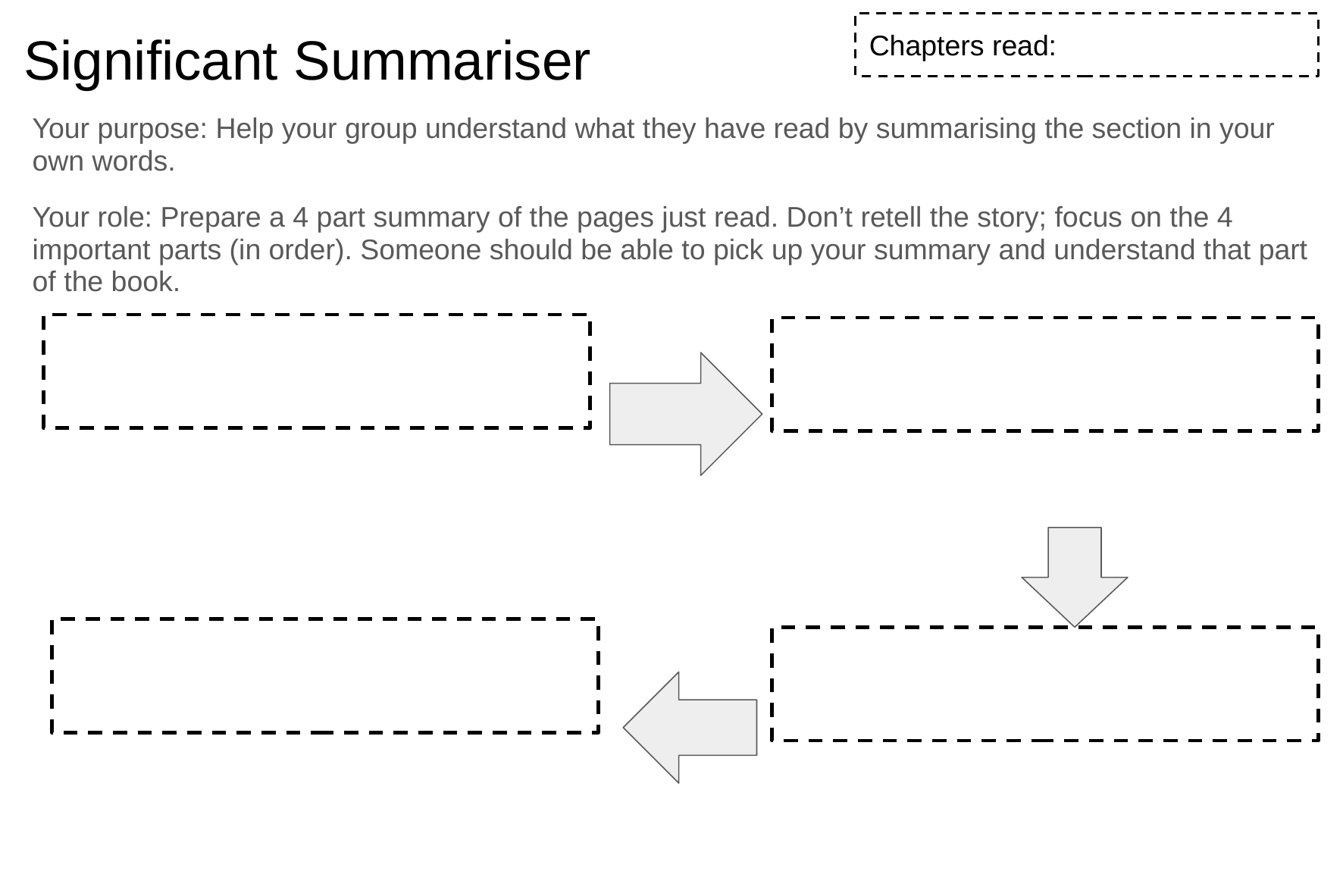

# Significant Summariser
Chapters read:
Your purpose: Help your group understand what they have read by summarising the section in your own words.
Your role: Prepare a 4 part summary of the pages just read. Don’t retell the story; focus on the 4 important parts (in order). Someone should be able to pick up your summary and understand that part of the book.

Short and succinct.